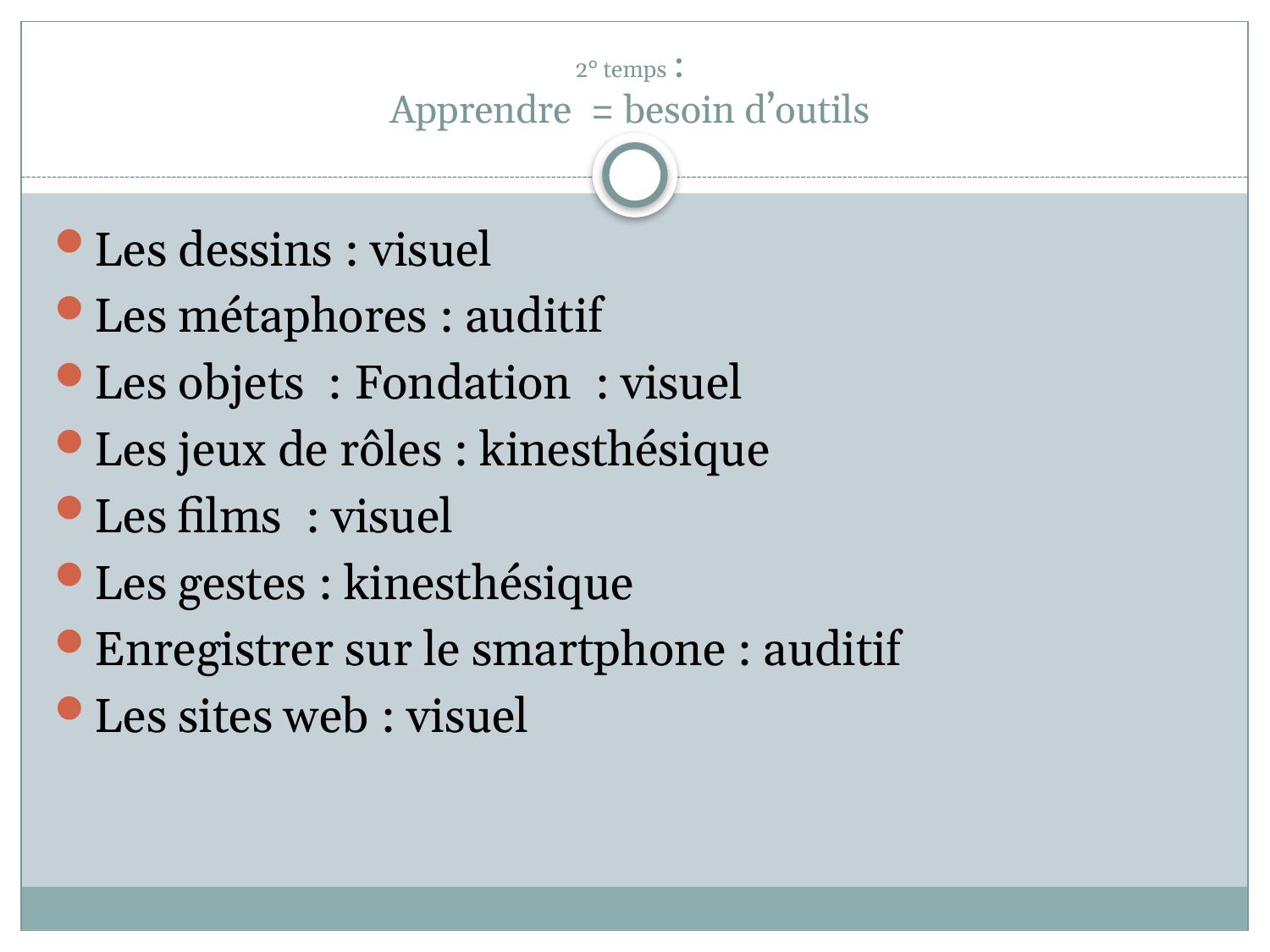

# 2° temps : Apprendre  = besoin d’outils
Les dessins : visuel
Les métaphores : auditif
Les objets  : Fondation  : visuel
Les jeux de rôles : kinesthésique
Les films  : visuel
Les gestes : kinesthésique
Enregistrer sur le smartphone : auditif
Les sites web : visuel